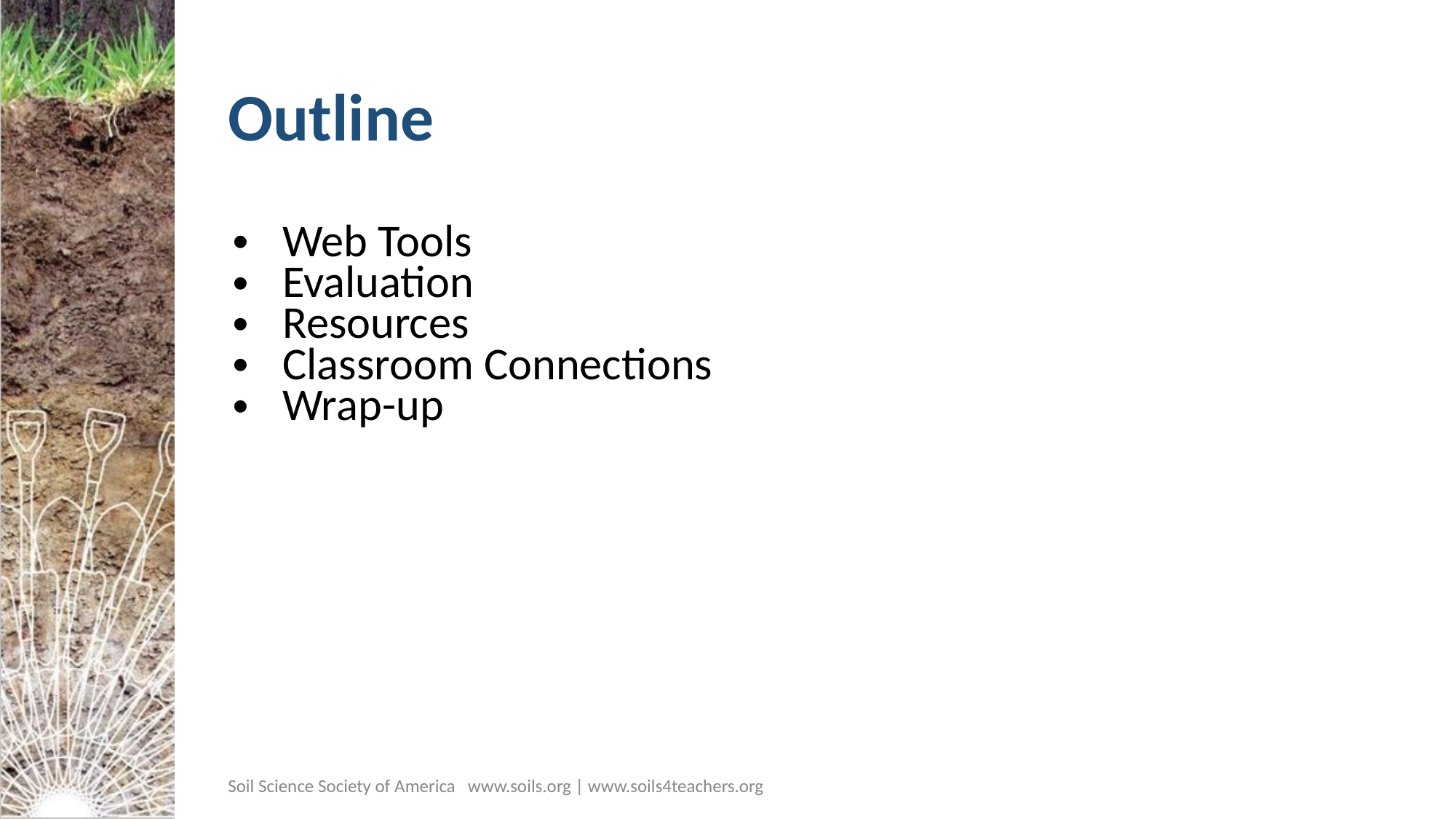

# Outline
Web Tools
Evaluation
Resources
Classroom Connections
Wrap-up
Soil Science Society of America   www.soils.org | www.soils4teachers.org